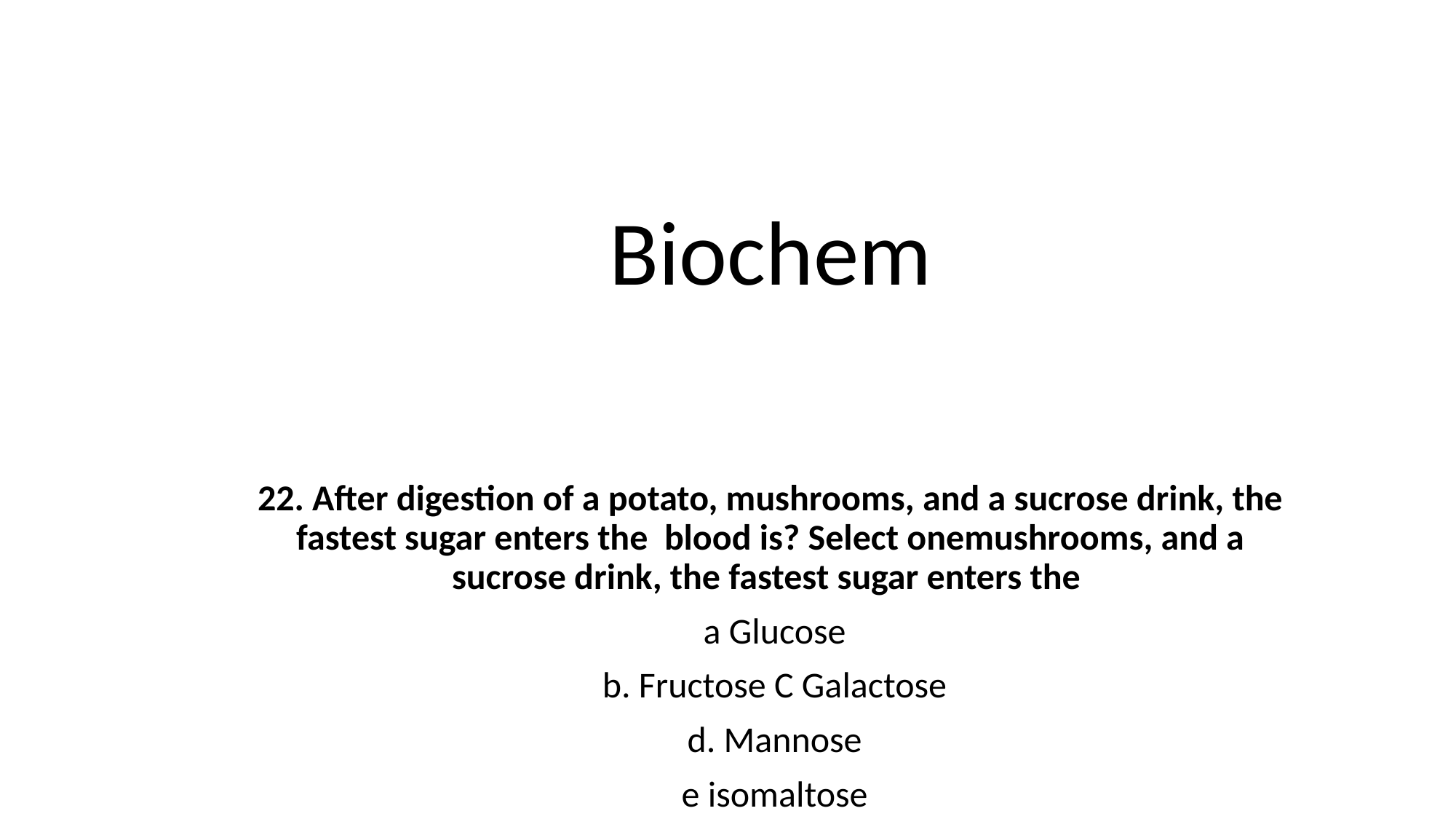

# Biochem
22. After digestion of a potato, mushrooms, and a sucrose drink, the fastest sugar enters the  blood is? Select onemushrooms, and a sucrose drink, the fastest sugar enters the
 a Glucose
 b. Fructose C Galactose
 d. Mannose
 e isomaltose